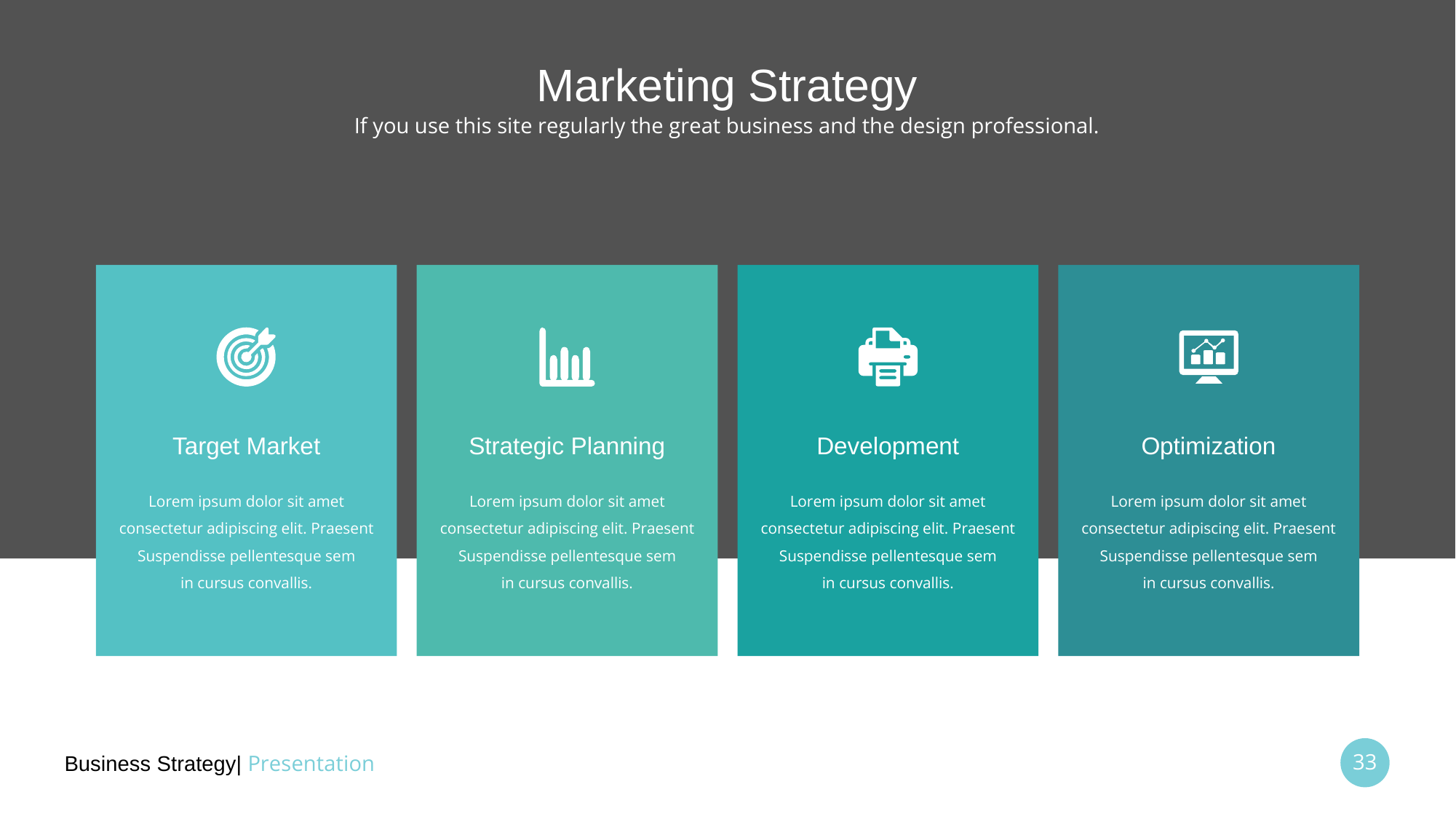

# Marketing Strategy
If you use this site regularly the great business and the design professional.

Target Market
Strategic Planning
Development
Optimization
Lorem ipsum dolor sit amet consectetur adipiscing elit. Praesent Suspendisse pellentesque sem
in cursus convallis.
Lorem ipsum dolor sit amet consectetur adipiscing elit. Praesent Suspendisse pellentesque sem
in cursus convallis.
Lorem ipsum dolor sit amet consectetur adipiscing elit. Praesent Suspendisse pellentesque sem
in cursus convallis.
Lorem ipsum dolor sit amet consectetur adipiscing elit. Praesent Suspendisse pellentesque sem
in cursus convallis.
Business Strategy| Presentation
33